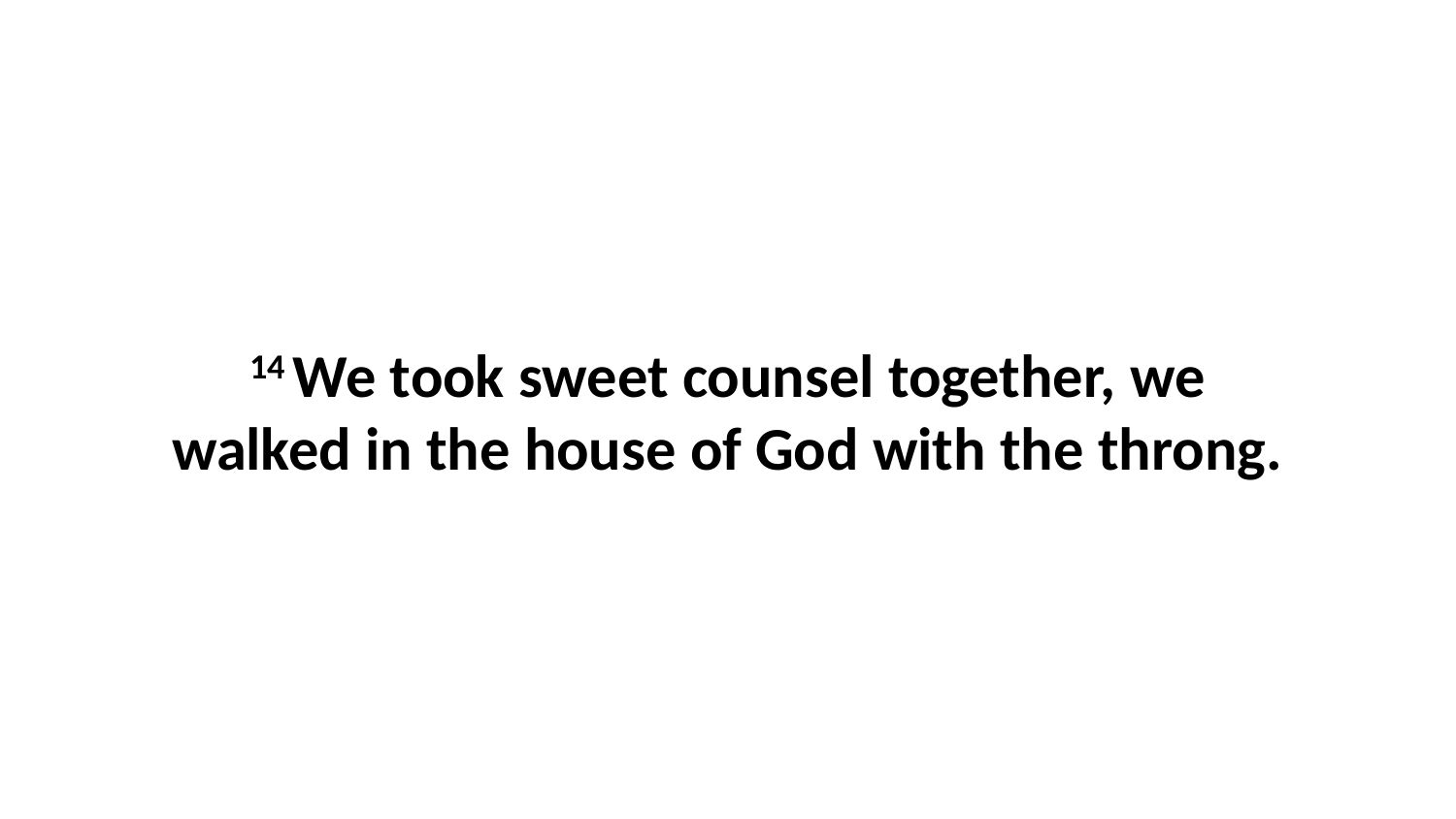

14 We took sweet counsel together, we walked in the house of God with the throng.